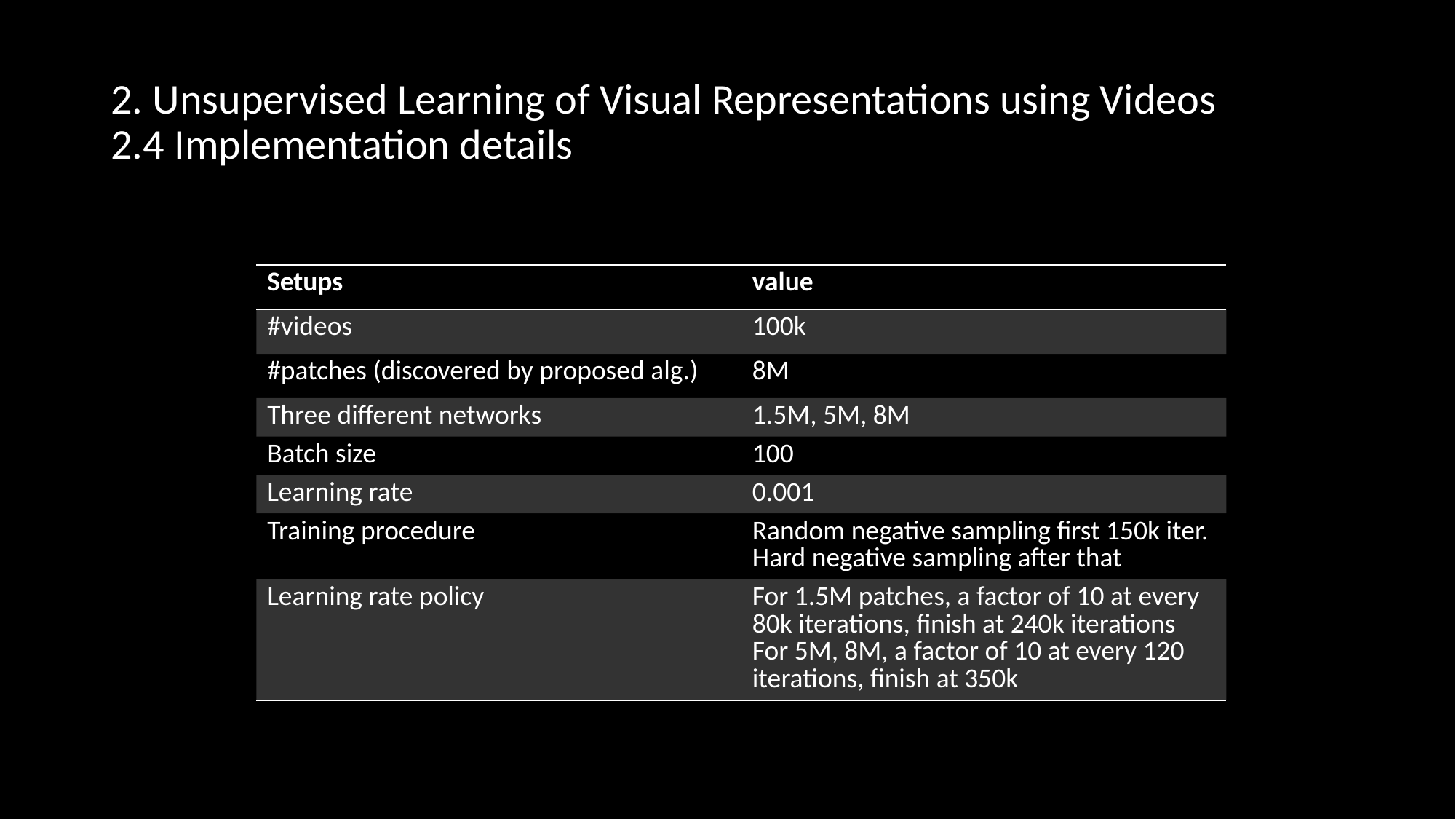

# 2. Unsupervised Learning of Visual Representations using Videos 2.4 Implementation details
| Setups | value |
| --- | --- |
| #videos | 100k |
| #patches (discovered by proposed alg.) | 8M |
| Three different networks | 1.5M, 5M, 8M |
| Batch size | 100 |
| Learning rate | 0.001 |
| Training procedure | Random negative sampling first 150k iter. Hard negative sampling after that |
| Learning rate policy | For 1.5M patches, a factor of 10 at every 80k iterations, finish at 240k iterations For 5M, 8M, a factor of 10 at every 120 iterations, finish at 350k |